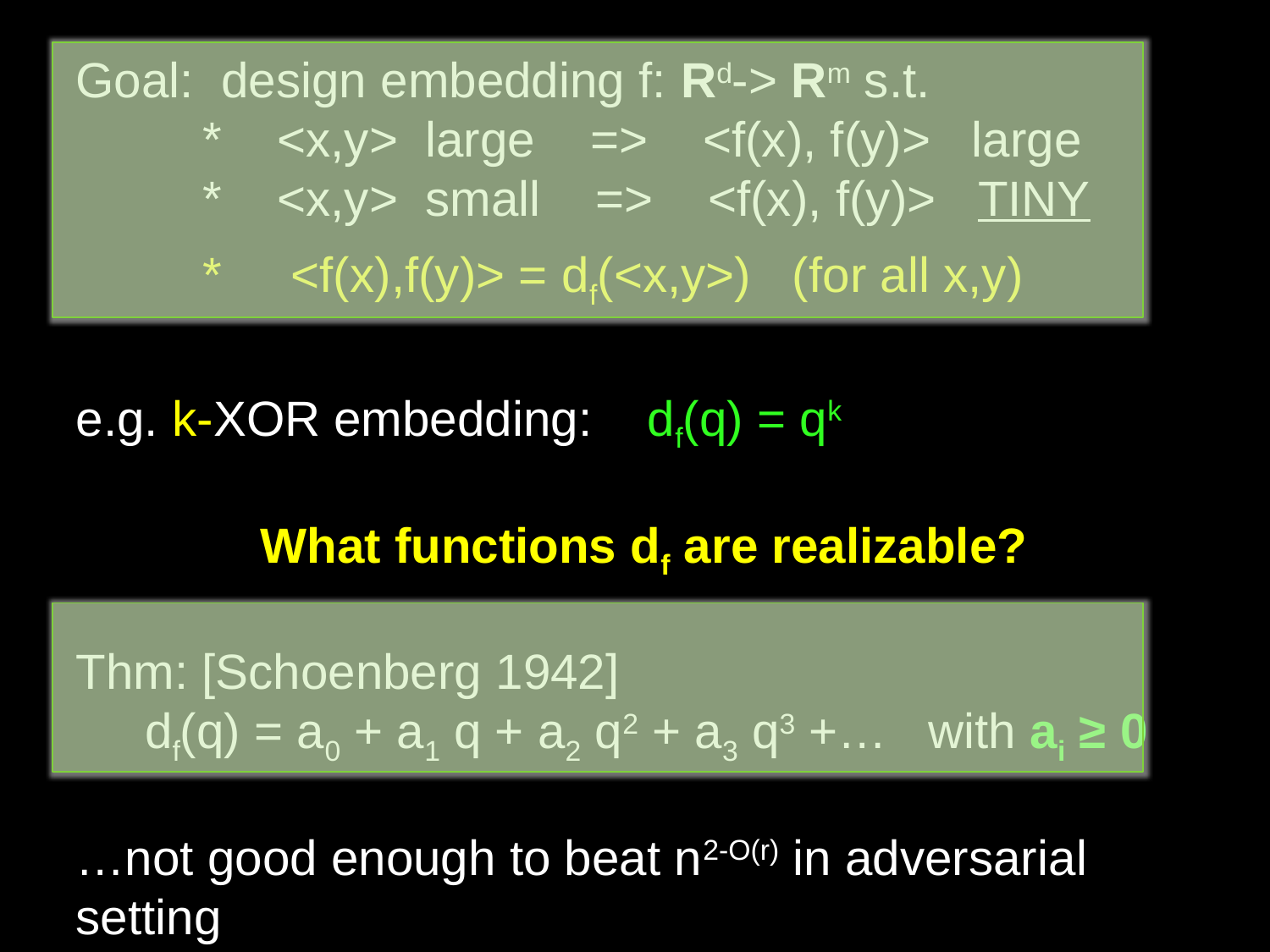

Goal:  design embedding f: Rd-> Rm s.t.
	*    <x,y>  large    =>    <f(x), f(y)>   large
 	*    <x,y>  small    =>    <f(x), f(y)>   TINY

	*     <f(x),f(y)> = df(<x,y>)   (for all x,y)

e.g. k-XOR embedding:    df(q) = qk

What functions df are realizable?

Thm: [Schoenberg 1942]
     df(q) = a0 + a1 q + a2 q2 + a3 q3 +…   with ai ≥ 0

…not good enough to beat n2-O(r) in adversarial setting